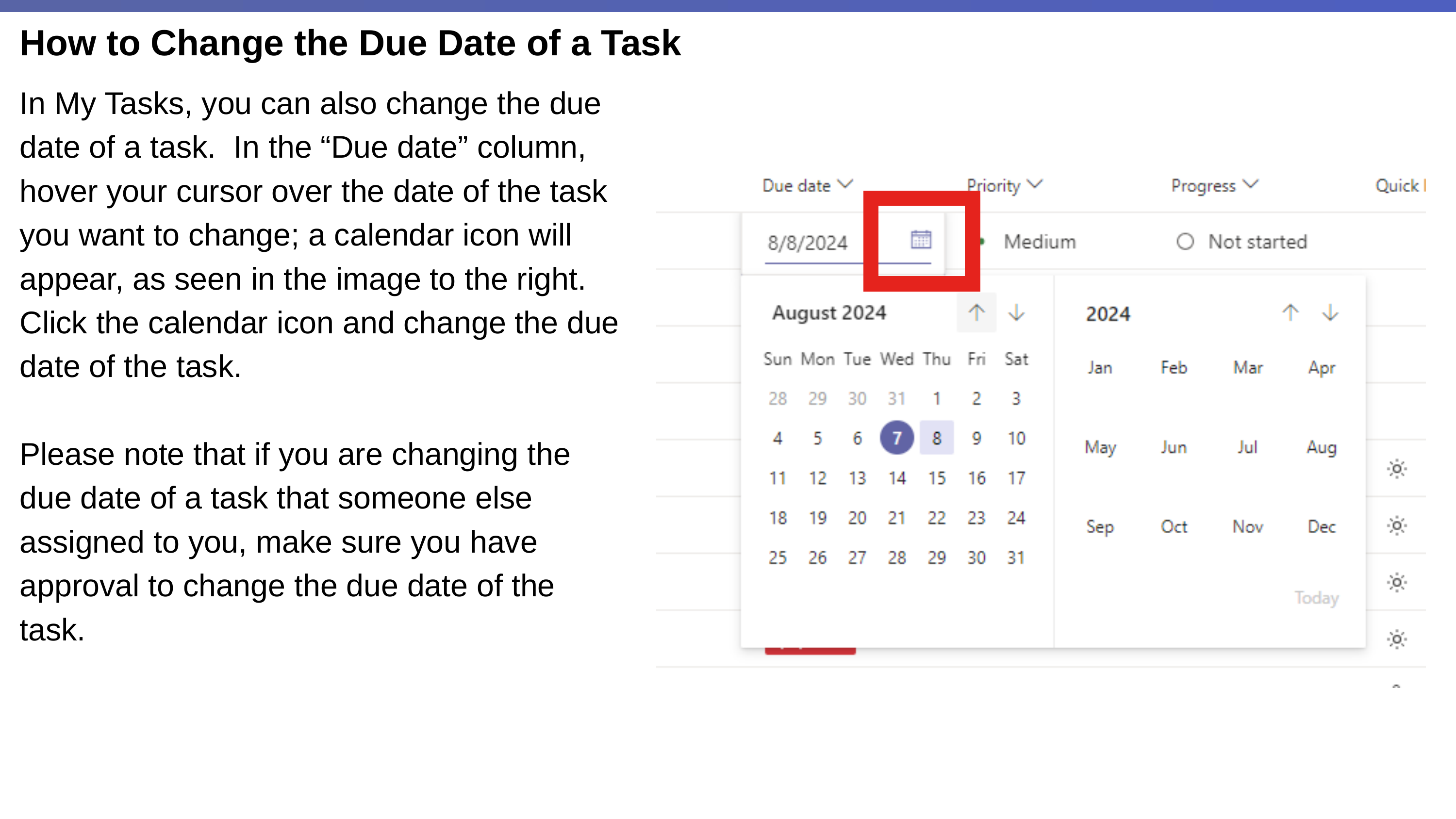

How to Change the Due Date of a Task
In My Tasks, you can also change the due date of a task.  In the “Due date” column, hover your cursor over the date of the task you want to change; a calendar icon will appear, as seen in the image to the right.  Click the calendar icon and change the due date of the task.

Please note that if you are changing the due date of a task that someone else assigned to you, make sure you have approval to change the due date of the task.